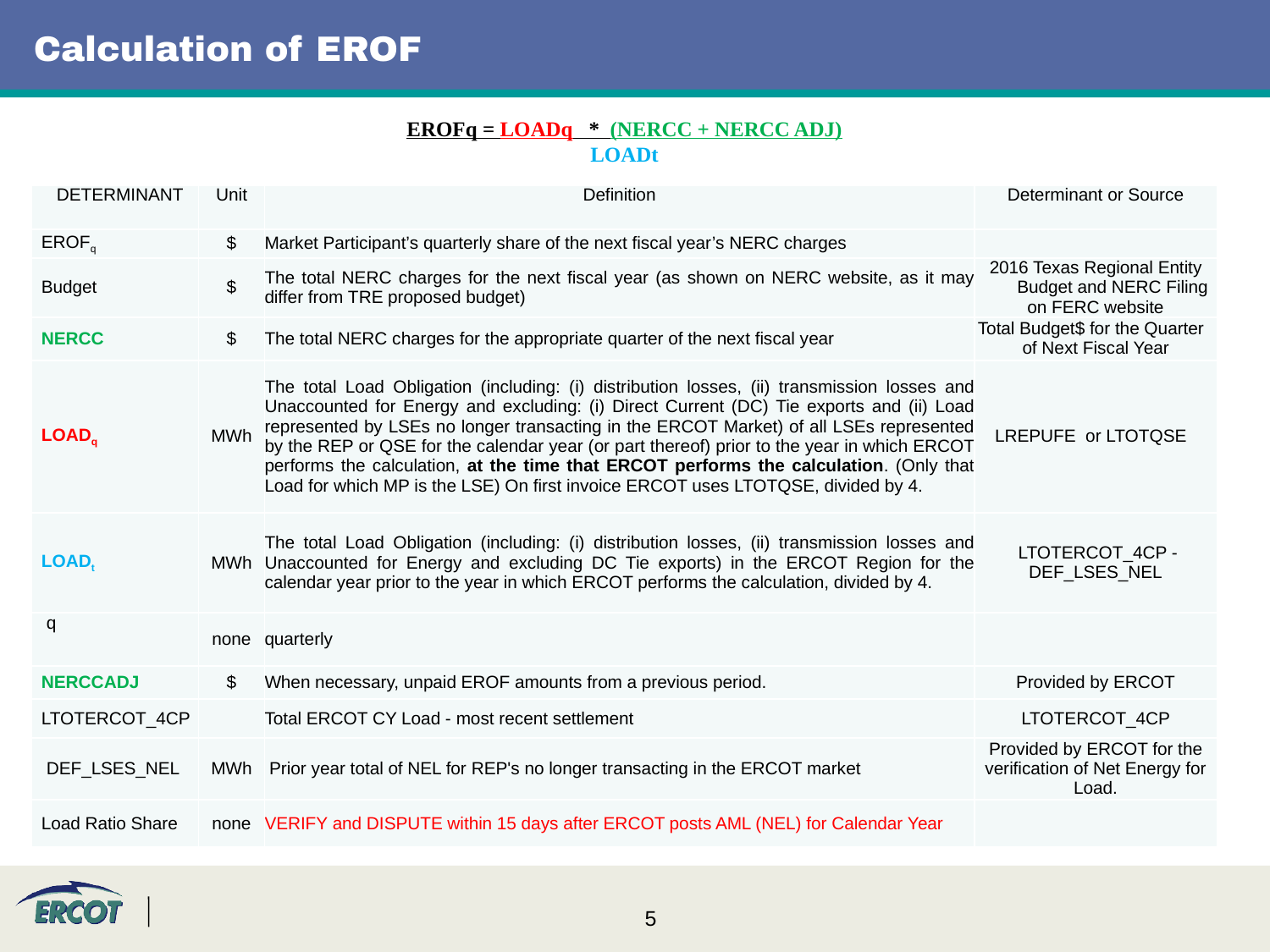

# Calculation of EROF
EROFq = LOADq   *  (NERCC + NERCC ADJ)
LOADt

| DETERMINANT | Unit | Definition | Determinant or Source |
| --- | --- | --- | --- |
| EROFq | $ | Market Participant’s quarterly share of the next fiscal year’s NERC charges |  |
| Budget | $ | The total NERC charges for the next fiscal year (as shown on NERC website, as it may differ from TRE proposed budget) | 2016 Texas Regional Entity Budget and NERC Filing on FERC website |
| NERCC | $ | The total NERC charges for the appropriate quarter of the next fiscal year | Total Budget$ for the Quarter of Next Fiscal Year |
| LOADq | MWh | The total Load Obligation (including: (i) distribution losses, (ii) transmission losses and Unaccounted for Energy and excluding: (i) Direct Current (DC) Tie exports and (ii) Load represented by LSEs no longer transacting in the ERCOT Market) of all LSEs represented by the REP or QSE for the calendar year (or part thereof) prior to the year in which ERCOT performs the calculation, at the time that ERCOT performs the calculation. (Only that Load for which MP is the LSE) On first invoice ERCOT uses LTOTQSE, divided by 4. | LREPUFE or LTOTQSE |
| LOADt | MWh | The total Load Obligation (including: (i) distribution losses, (ii) transmission losses and Unaccounted for Energy and excluding DC Tie exports) in the ERCOT Region for the calendar year prior to the year in which ERCOT performs the calculation, divided by 4. | LTOTERCOT\_4CP - DEF\_LSES\_NEL |
| q | none | quarterly |  |
| NERCCADJ | $ | When necessary, unpaid EROF amounts from a previous period. | Provided by ERCOT |
| LTOTERCOT\_4CP |  | Total ERCOT CY Load - most recent settlement | LTOTERCOT\_4CP |
| DEF\_LSES\_NEL | MWh | Prior year total of NEL for REP's no longer transacting in the ERCOT market | Provided by ERCOT for the verification of Net Energy for Load. |
| Load Ratio Share | none | VERIFY and DISPUTE within 15 days after ERCOT posts AML (NEL) for Calendar Year |  |